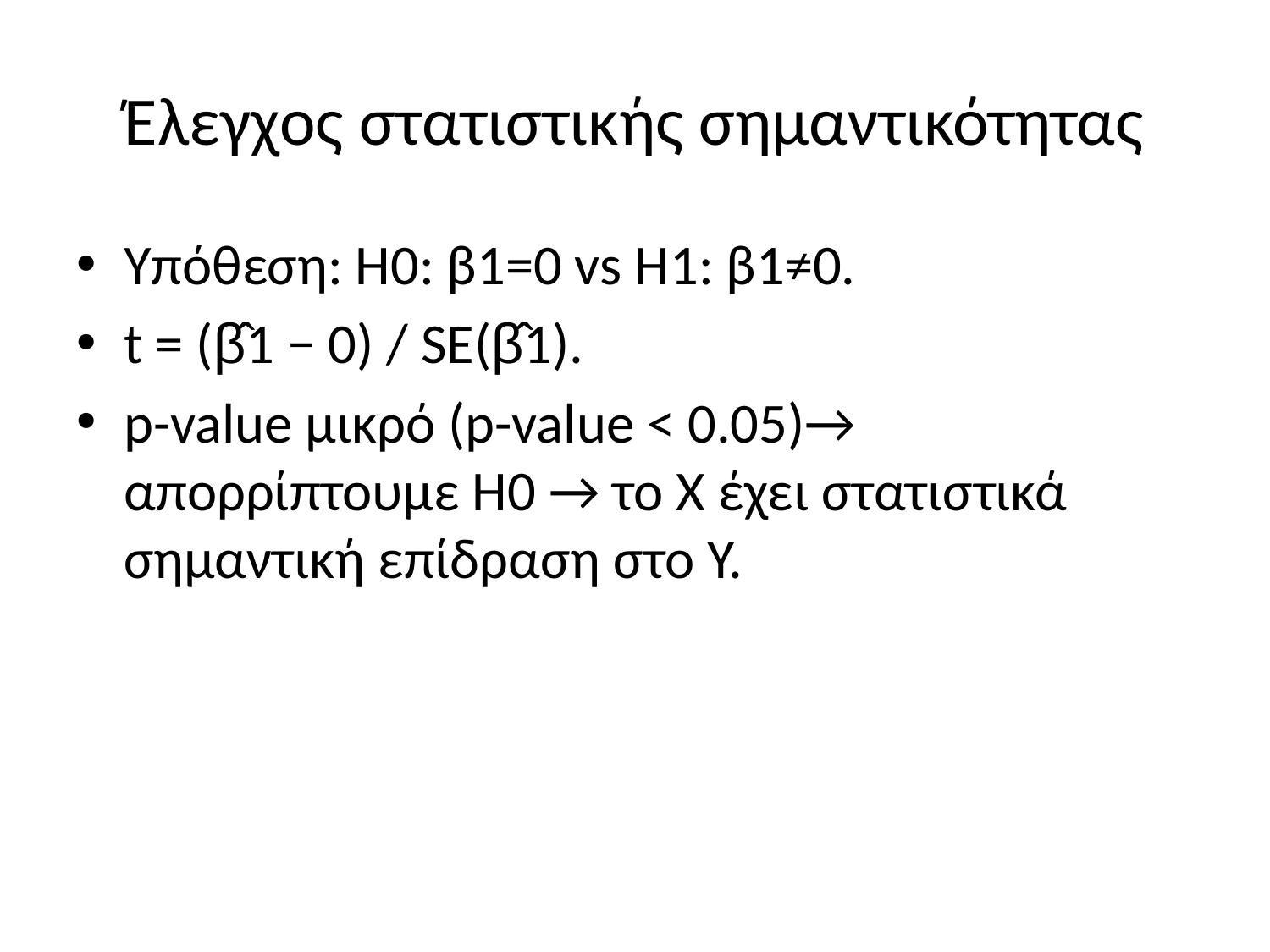

# Έλεγχος στατιστικής σημαντικότητας
Υπόθεση: H0: β1=0 vs H1: β1≠0.
t = (β̂1 − 0) / SE(β̂1).
p-value μικρό (p-value < 0.05)→ απορρίπτουμε H0 → το X έχει στατιστικά σημαντική επίδραση στο Y.